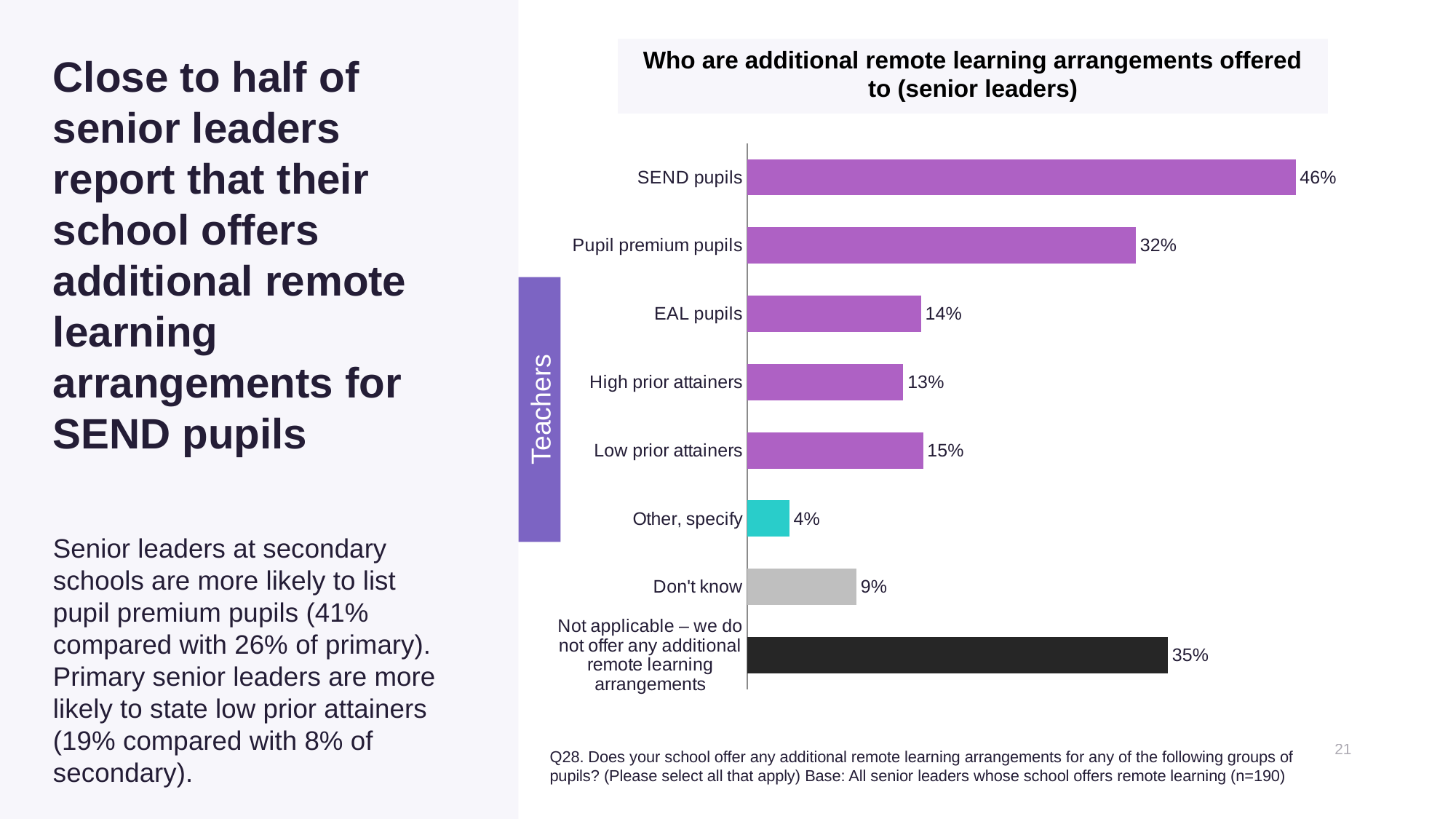

Who are additional remote learning arrangements offered to (senior leaders)
# Close to half of senior leaders report that their school offers additional remote learning arrangements for SEND pupils

### Chart

| Category | All |
|---|---|
| SEND pupils | 0.4565 |
| Pupil premium pupils | 0.3235 |
| EAL pupils | 0.1446 |
| High prior attainers | 0.1299 |
| Low prior attainers | 0.1463 |
| Other, specify | 0.035 |
| Don't know | 0.0909 |
| Not applicable – we do not offer any additional remote learning arrangements | 0.3502 |
Teachers
Senior leaders at secondary schools are more likely to list pupil premium pupils (41% compared with 26% of primary). Primary senior leaders are more likely to state low prior attainers (19% compared with 8% of secondary).
Q28. Does your school offer any additional remote learning arrangements for any of the following groups of pupils? (Please select all that apply) Base: All senior leaders whose school offers remote learning (n=190)